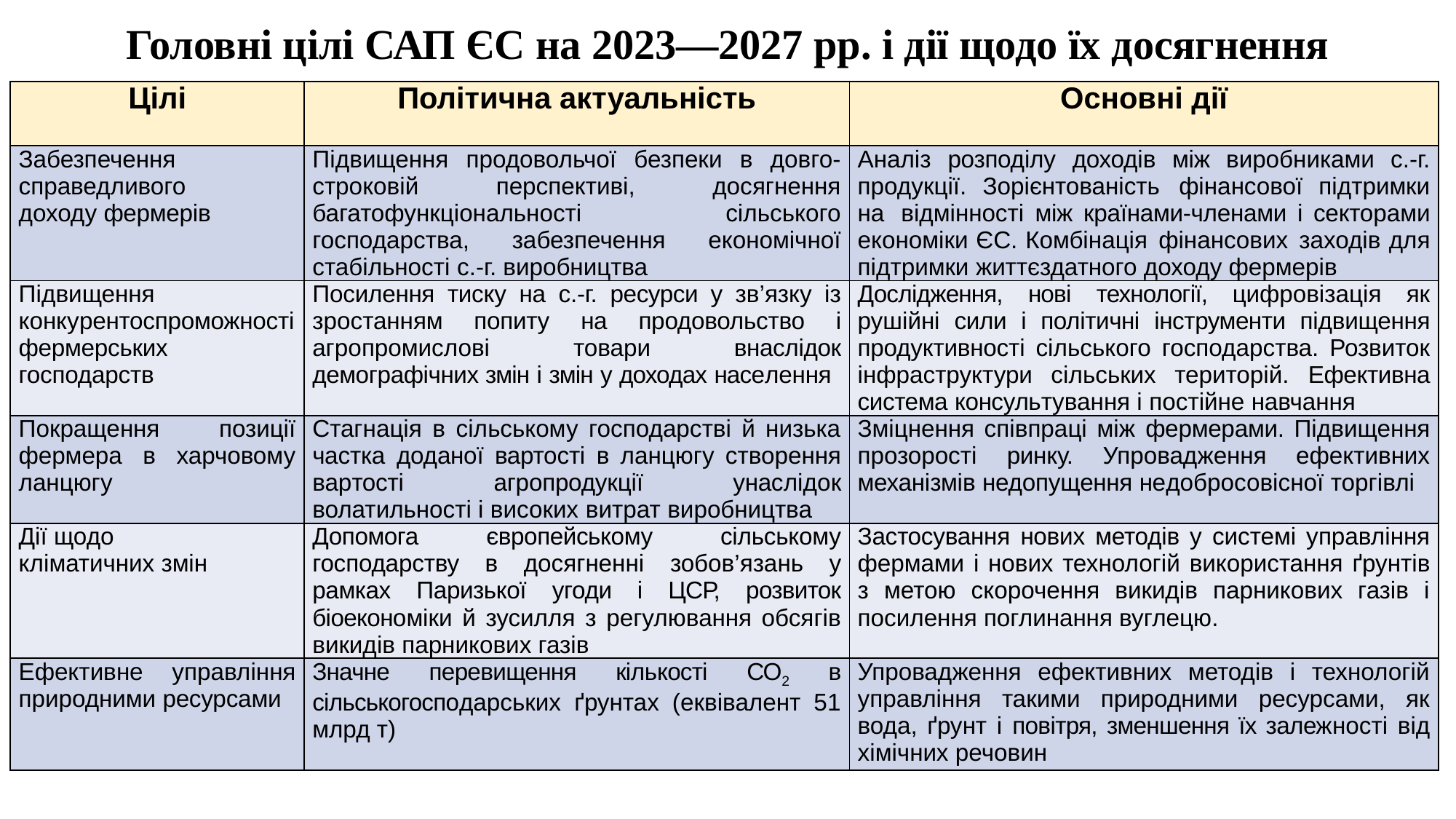

# Головні цілі САП ЄС на 2023—2027 рр. і дії щодо їх досягнення
| Цілі | Політична актуальність | Основні дії |
| --- | --- | --- |
| Забезпечення справедливого доходу фермерів | Підвищення продовольчої безпеки в довго- строковій перспективі, досягнення багатофункціональності сільського господарства, забезпечення економічної стабільності с.-г. виробництва | Аналіз розподілу доходів між виробниками с.-г. продукції. Зорієнтованість фінансової підтримки на відмінності між країнами-членами і секторами економіки ЄС. Комбінація фінансових заходів для підтримки життєздатного доходу фермерів |
| Підвищення конкурентоспроможності фермерських господарств | Посилення тиску на с.-г. ресурси у зв’язку із зростанням попиту на продовольство і агропромислові товари внаслідок демографічних змін і змін у доходах населення | Дослідження, нові технології, цифровізація як рушійні сили і політичні інструменти підвищення продуктивності сільського господарства. Розвиток інфраструктури сільських територій. Ефективна система консультування і постійне навчання |
| Покращення позиції фермера в харчовому ланцюгу | Стагнація в сільському господарстві й низька частка доданої вартості в ланцюгу створення вартості агропродукції унаслідок волатильності і високих витрат виробництва | Зміцнення співпраці між фермерами. Підвищення прозорості ринку. Упровадження ефективних механізмів недопущення недобросовісної торгівлі |
| Дії щодо кліматичних змін | Допомога європейському сільському господарству в досягненні зобов’язань у рамках Паризької угоди і ЦСР, розвиток біоекономіки й зусилля з регулювання обсягів викидів парникових газів | Застосування нових методів у системі управління фермами і нових технологій використання ґрунтів з метою скорочення викидів парникових газів і посилення поглинання вуглецю. |
| Ефективне управління природними ресурсами | Значне перевищення кількості СО2 в сільськогосподарських ґрунтах (еквівалент 51 млрд т) | Упровадження ефективних методів і технологій управління такими природними ресурсами, як вода, ґрунт і повітря, зменшення їх залежності від хімічних речовин |